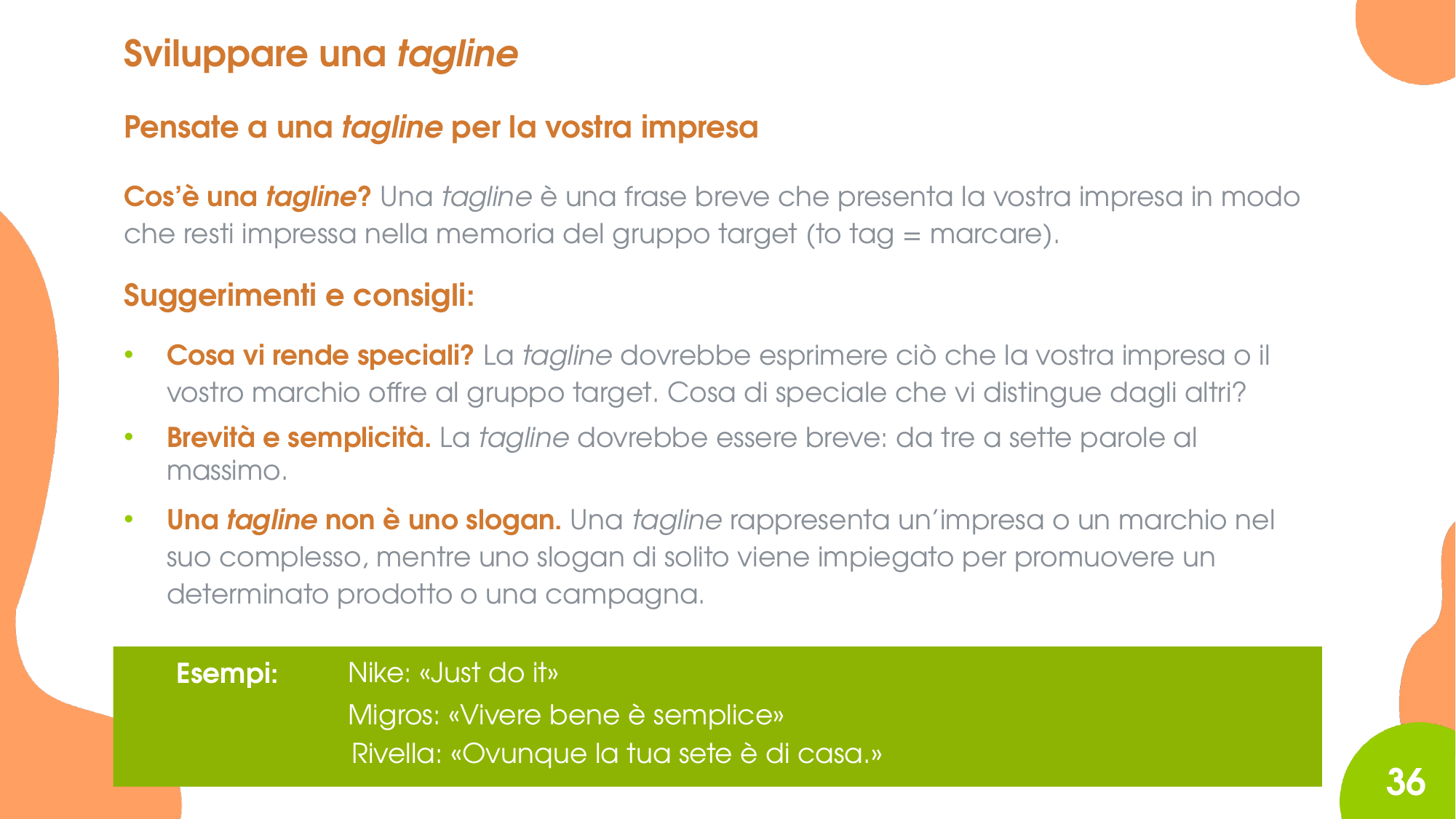

Sviluppare una tagline
Pensate a una tagline per la vostra impresa
Cos’è una tagline? Una tagline è una frase breve che presenta la vostra impresa in modo che resti impressa nella memoria del gruppo target (to tag = marcare).
Suggerimenti e consigli:
Cosa vi rende speciali? La tagline dovrebbe esprimere ciò che la vostra impresa o il vostro marchio offre al gruppo target. Cosa di speciale che vi distingue dagli altri?
Brevità e semplicità. La tagline dovrebbe essere breve: da tre a sette parole al massimo.
Una tagline non è uno slogan. Una tagline rappresenta un’impresa o un marchio nel suo complesso, mentre uno slogan di solito viene impiegato per promuovere un determinato prodotto o una campagna.

Nike: «Just do it»
Esempi:
Migros: «Vivere bene è semplice»
Rivella: «Ovunque la tua sete è di casa.»
36